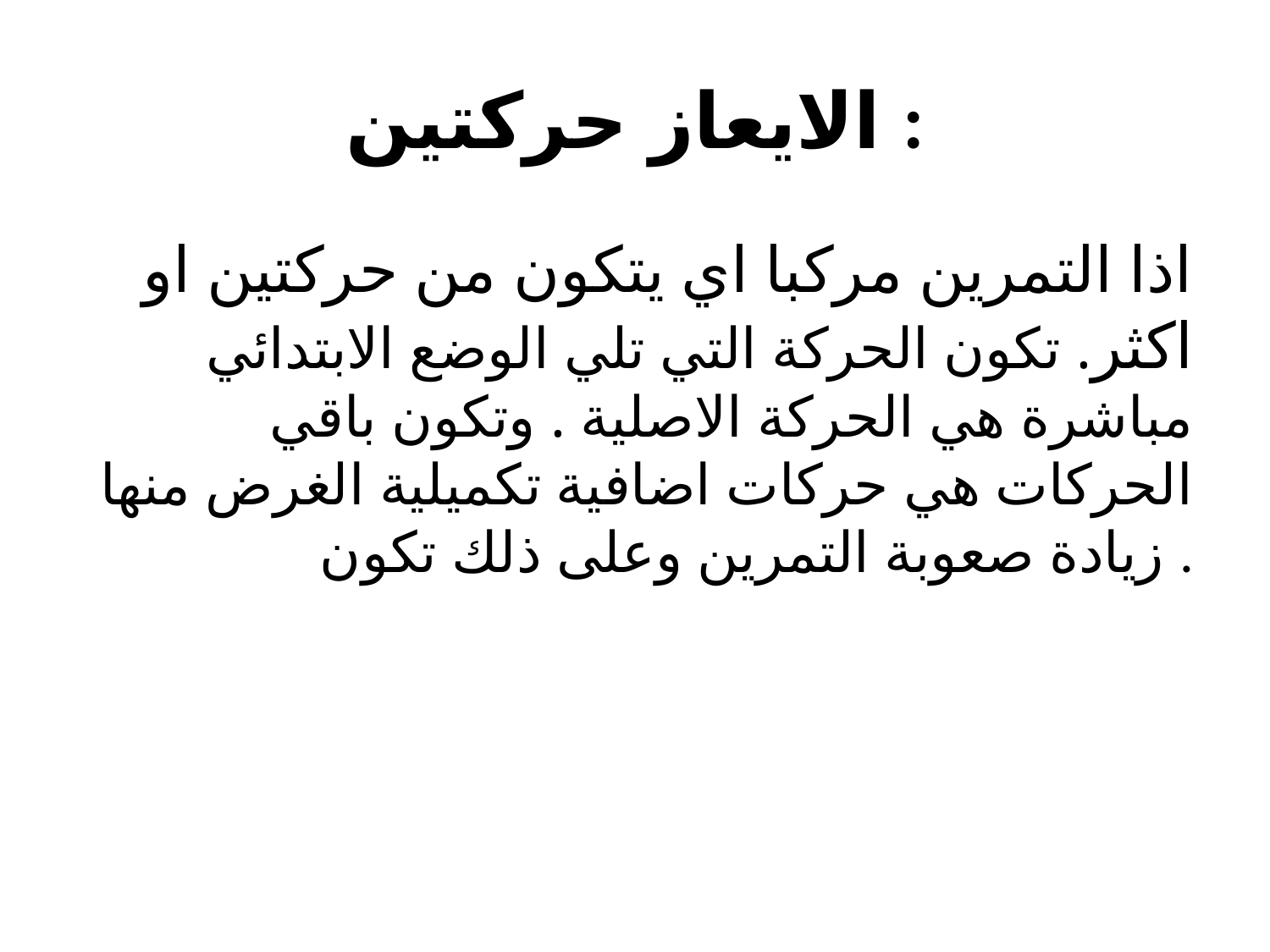

# الايعاز حركتين :
اذا التمرين مركبا اي يتكون من حركتين او اكثر. تكون الحركة التي تلي الوضع الابتدائي مباشرة هي الحركة الاصلية . وتكون باقي الحركات هي حركات اضافية تكميلية الغرض منها زيادة صعوبة التمرين وعلى ذلك تكون .